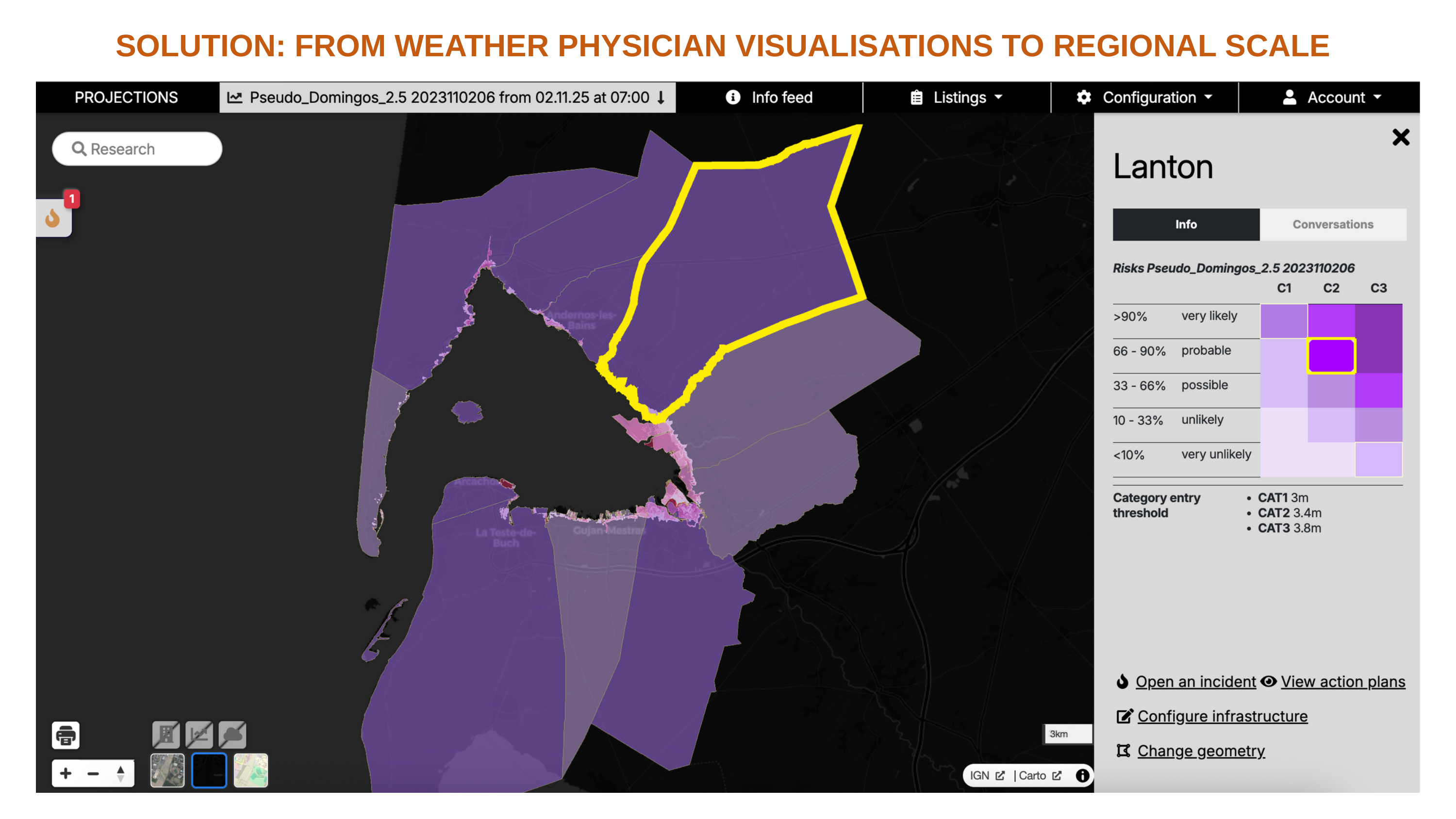

SOLUTION: FROM WEATHER PHYSICIAN VISUALISATIONS TO REGIONAL SCALE